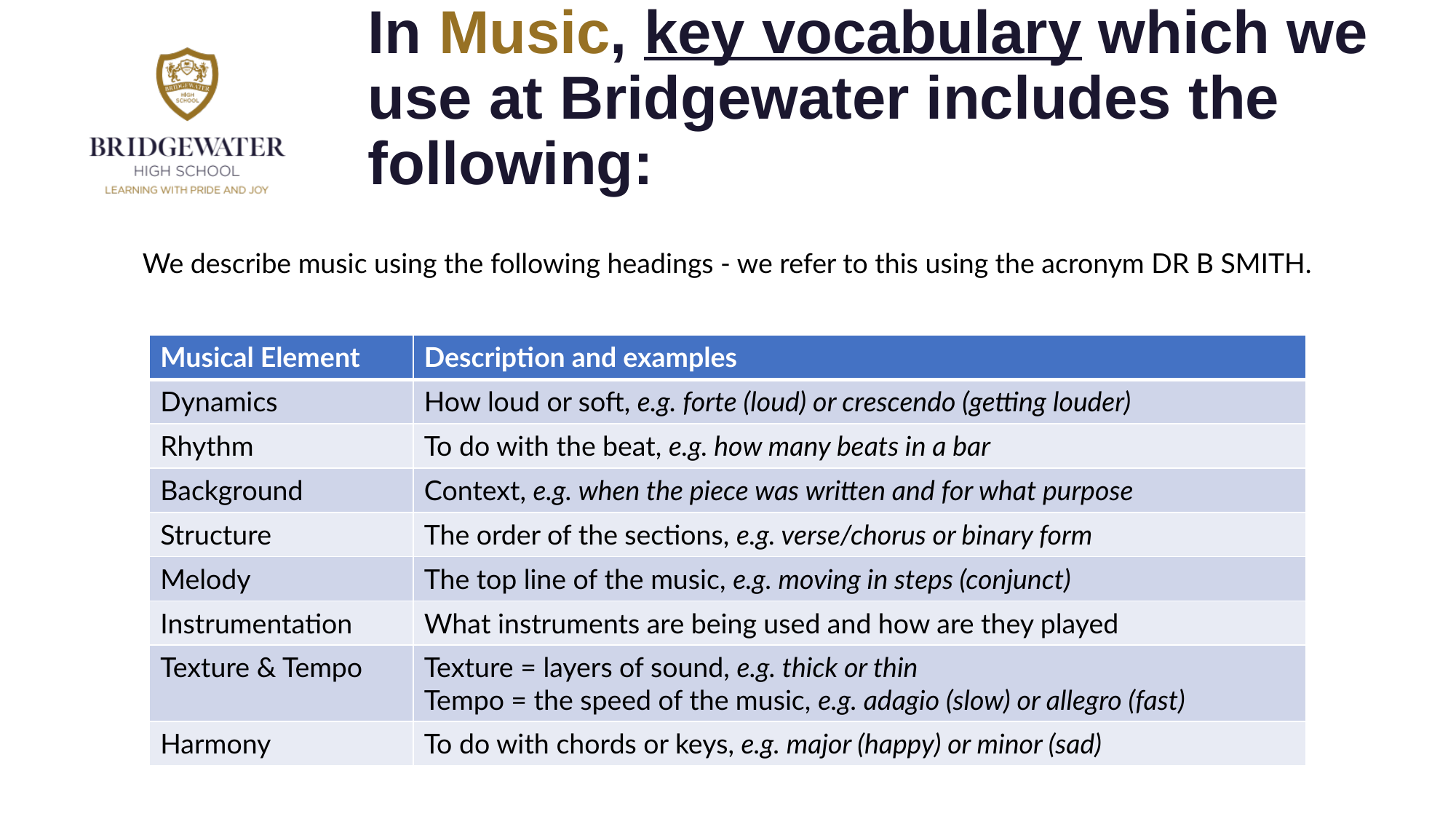

In Music, key vocabulary which we use at Bridgewater includes the following:
We describe music using the following headings - we refer to this using the acronym DR B SMITH.
| Musical Element | Description and examples |
| --- | --- |
| Dynamics | How loud or soft, e.g. forte (loud) or crescendo (getting louder) |
| Rhythm | To do with the beat, e.g. how many beats in a bar |
| Background | Context, e.g. when the piece was written and for what purpose |
| Structure | The order of the sections, e.g. verse/chorus or binary form |
| Melody | The top line of the music, e.g. moving in steps (conjunct) |
| Instrumentation | What instruments are being used and how are they played |
| Texture & Tempo | Texture = layers of sound, e.g. thick or thin Tempo = the speed of the music, e.g. adagio (slow) or allegro (fast) |
| Harmony | To do with chords or keys, e.g. major (happy) or minor (sad) |